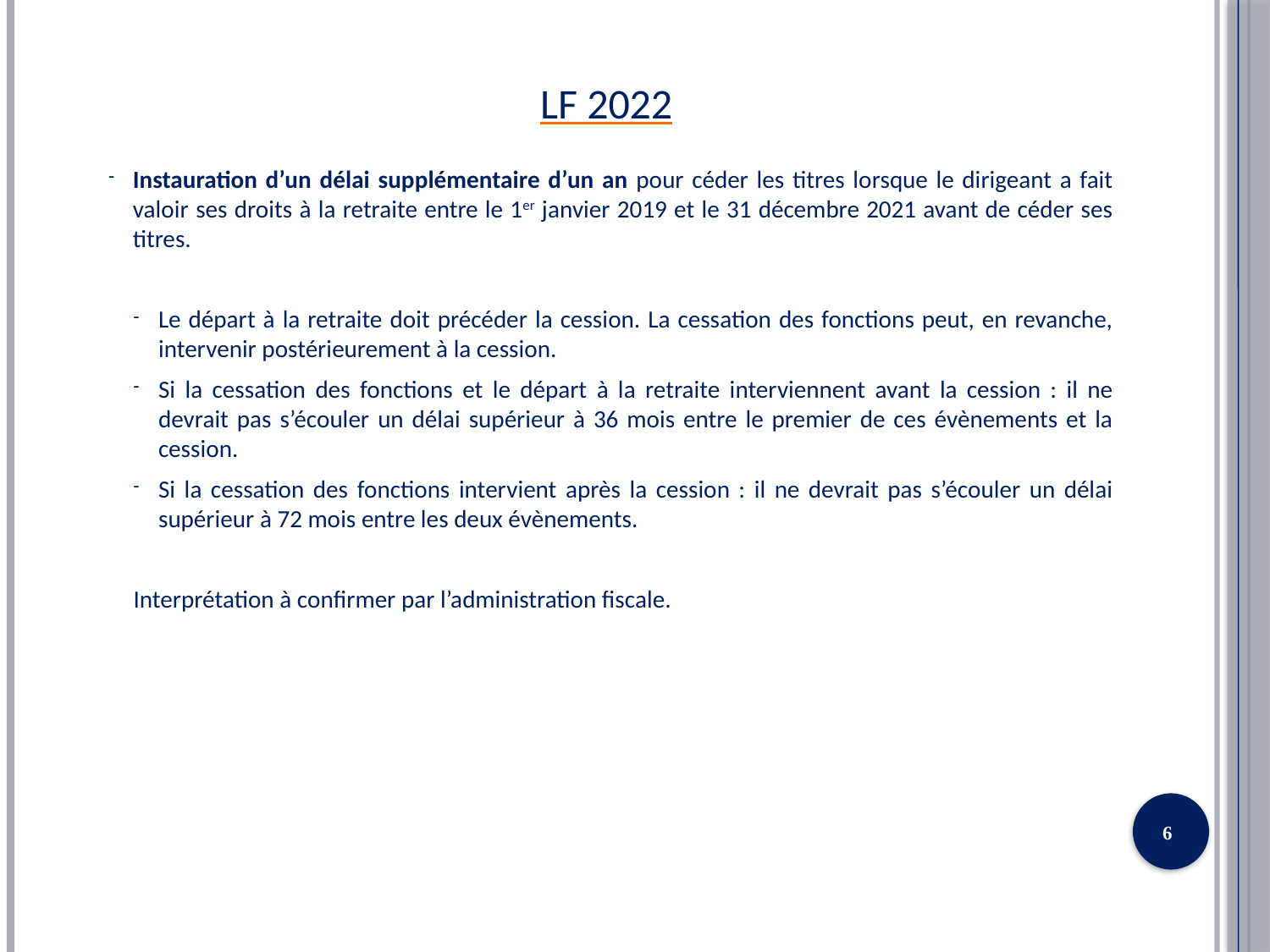

# LF 2022

Instauration d’un délai supplémentaire d’un an pour céder les titres lorsque le dirigeant a fait valoir ses droits à la retraite entre le 1er janvier 2019 et le 31 décembre 2021 avant de céder ses titres.

Le départ à la retraite doit précéder la cession. La cessation des fonctions peut, en revanche, intervenir postérieurement à la cession.
Si la cessation des fonctions et le départ à la retraite interviennent avant la cession : il ne devrait pas s’écouler un délai supérieur à 36 mois entre le premier de ces évènements et la cession.
Si la cessation des fonctions intervient après la cession : il ne devrait pas s’écouler un délai supérieur à 72 mois entre les deux évènements.

Interprétation à confirmer par l’administration fiscale.

6